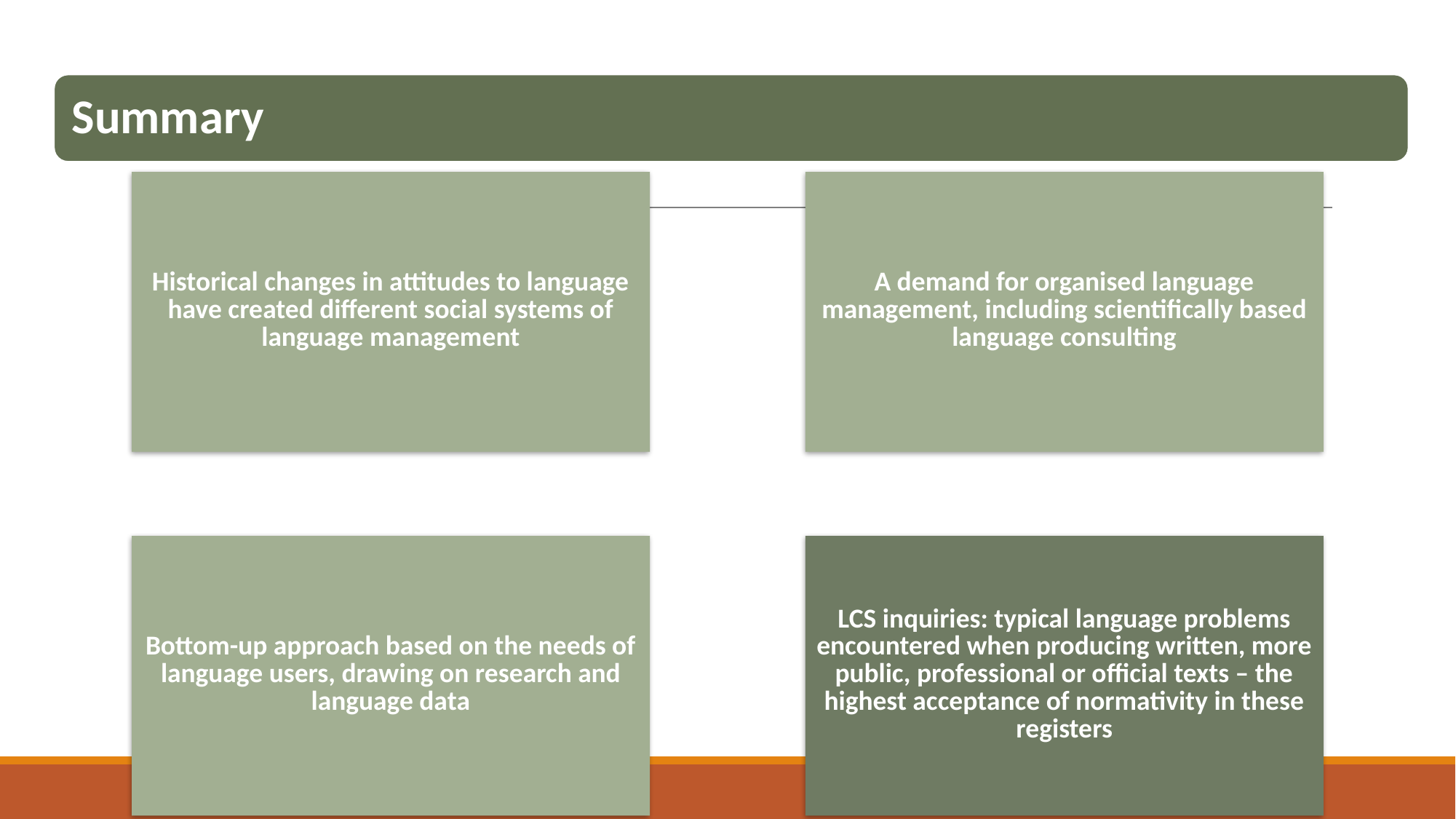

Summary
Historical changes in attitudes to language have created different social systems of language management
A demand for organised language management, including scientifically based language consulting
Bottom-up approach based on the needs of language users, drawing on research and language data
LCS inquiries: typical language problems encountered when producing written, more public, professional or official texts – the highest acceptance of normativity in these registers